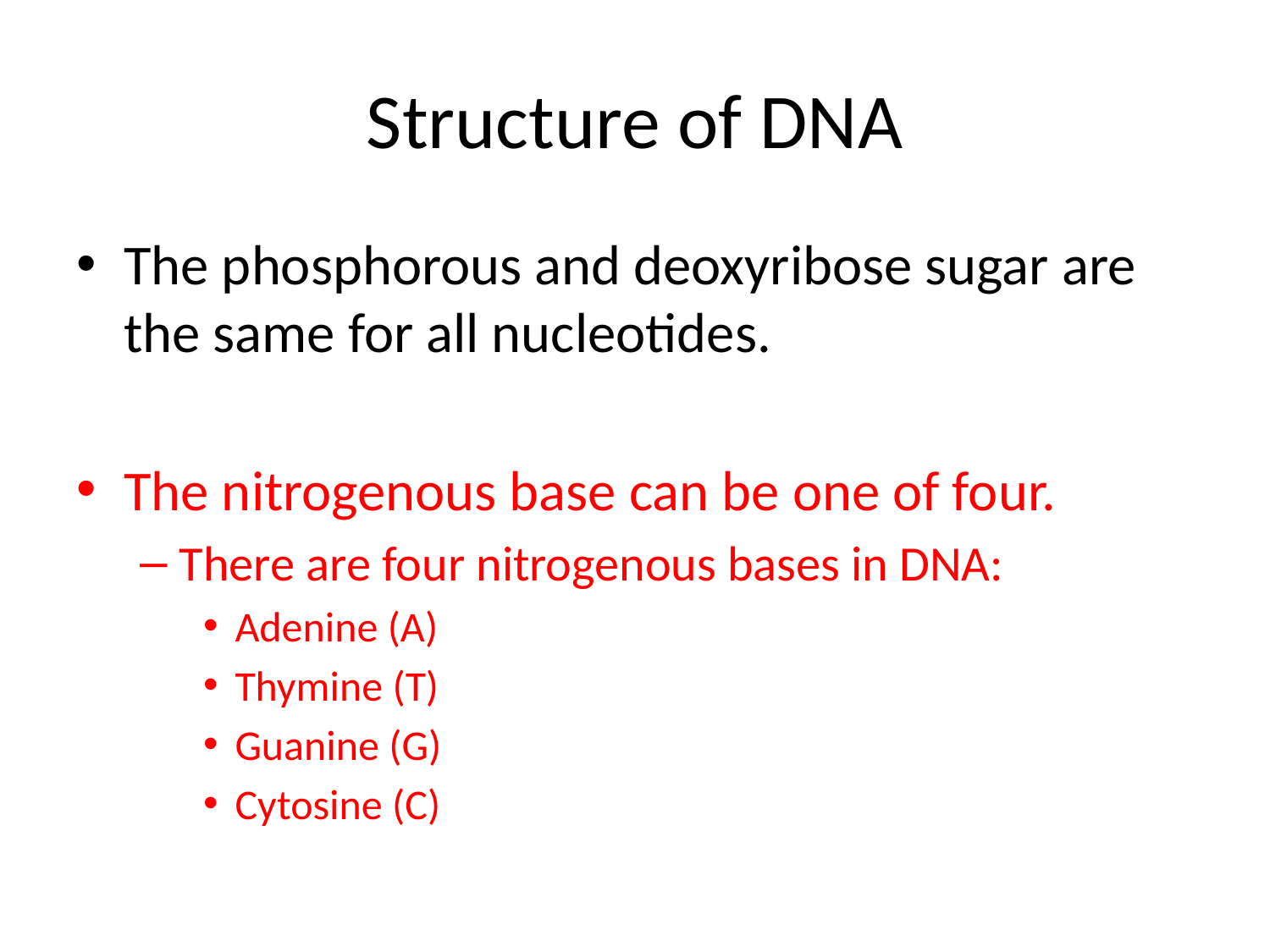

# Structure of DNA
The phosphorous and deoxyribose sugar are the same for all nucleotides.

The nitrogenous base can be one of four.
There are four nitrogenous bases in DNA:
Adenine (A)
Thymine (T)
Guanine (G)
Cytosine (C)